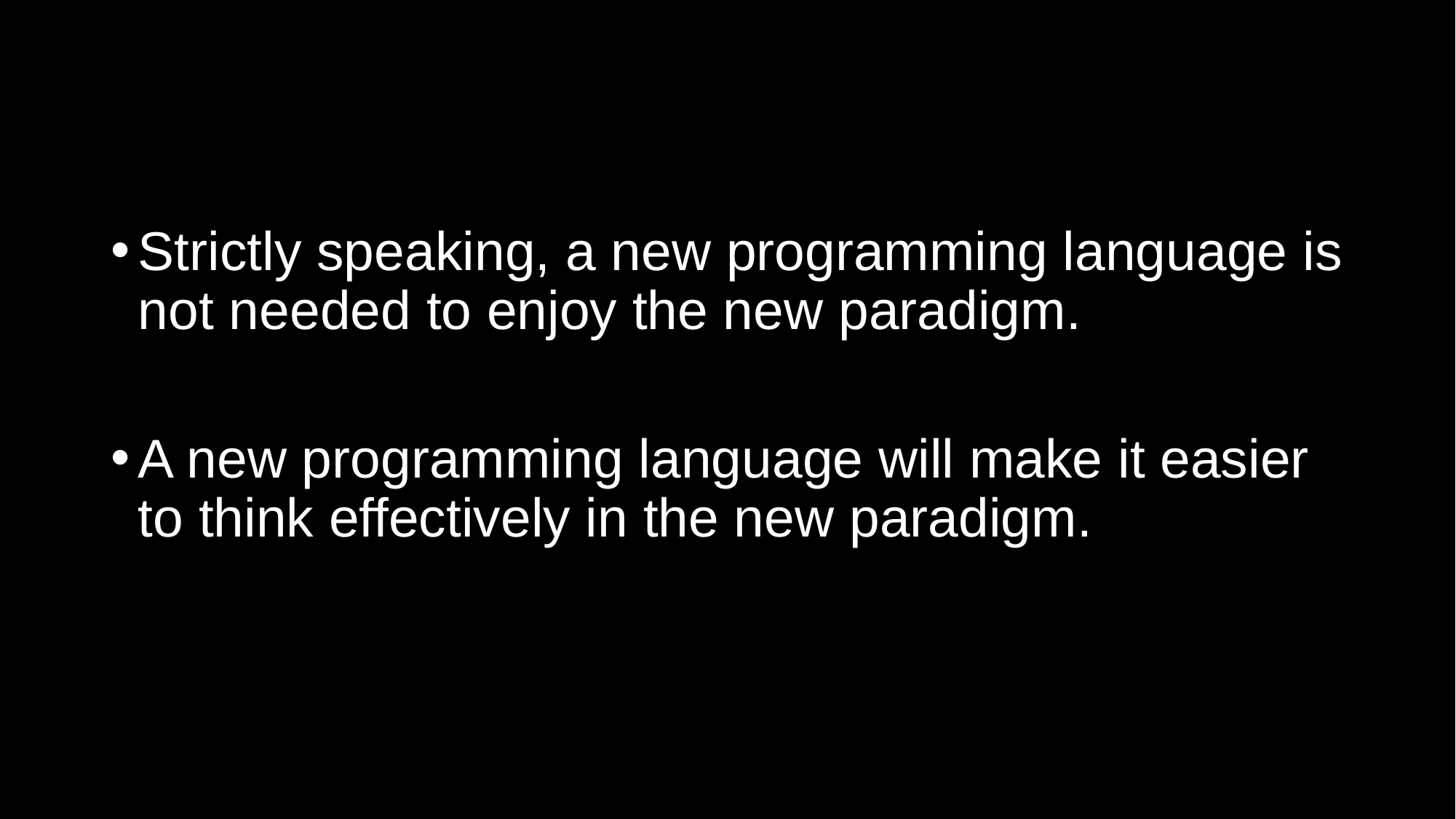

#
Strictly speaking, a new programming language is not needed to enjoy the new paradigm.

A new programming language will make it easier to think effectively in the new paradigm.